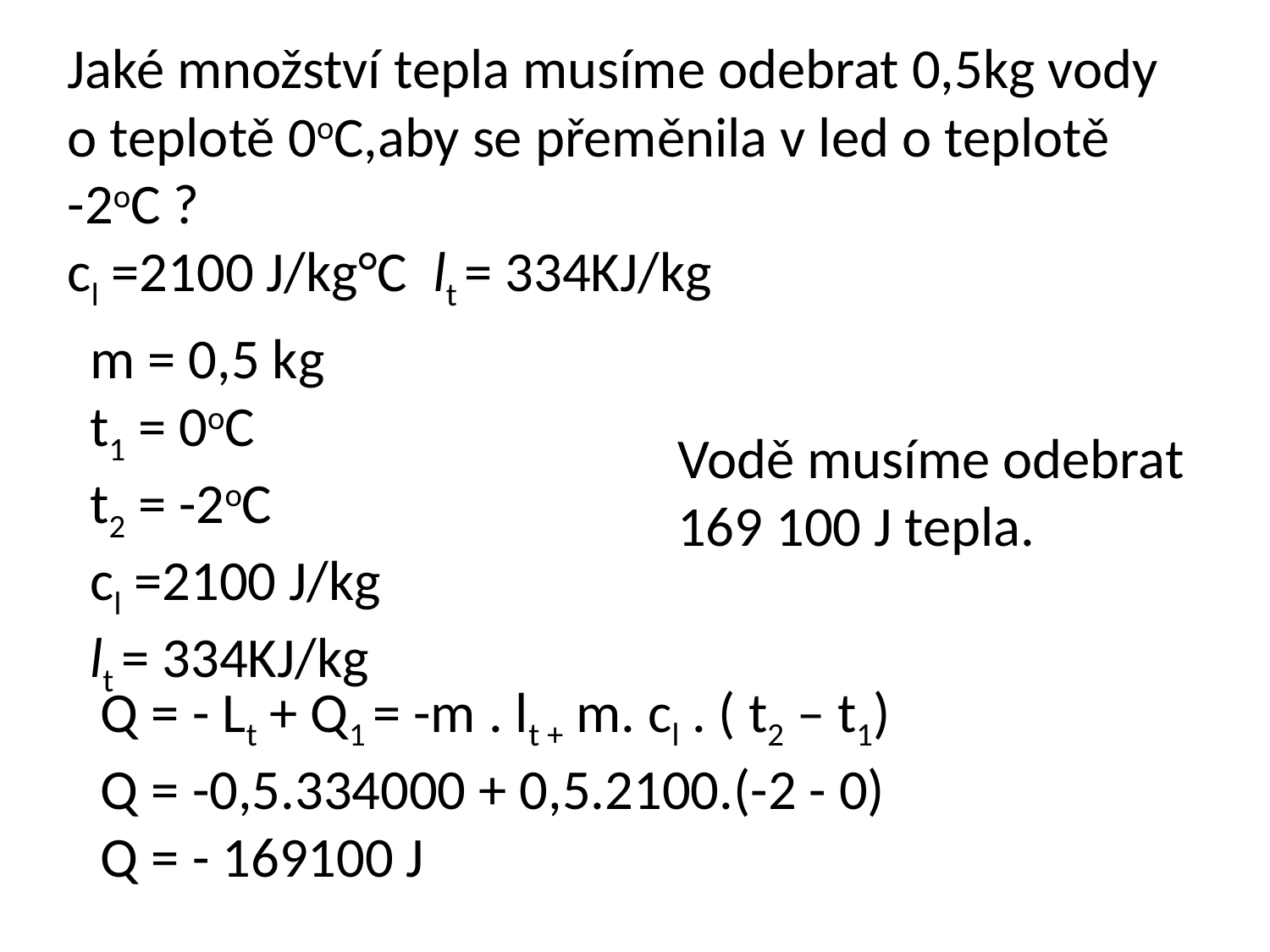

Jaké množství tepla musíme odebrat 0,5kg vody o teplotě 0oC,aby se přeměnila v led o teplotě    -2oC ?
cl =2100 J/kg°C  lt = 334KJ/kg

m = 0,5 kg
t1 = 0oC
t2 = -2oC
cl =2100 J/kg
lt = 334KJ/kg

Vodě musíme odebrat 169 100 J tepla.
Q = - Lt + Q1 = -m . lt + m. cl . ( t2 – t1)
Q = -0,5.334000 + 0,5.2100.(-2 - 0)
Q = - 169100 J